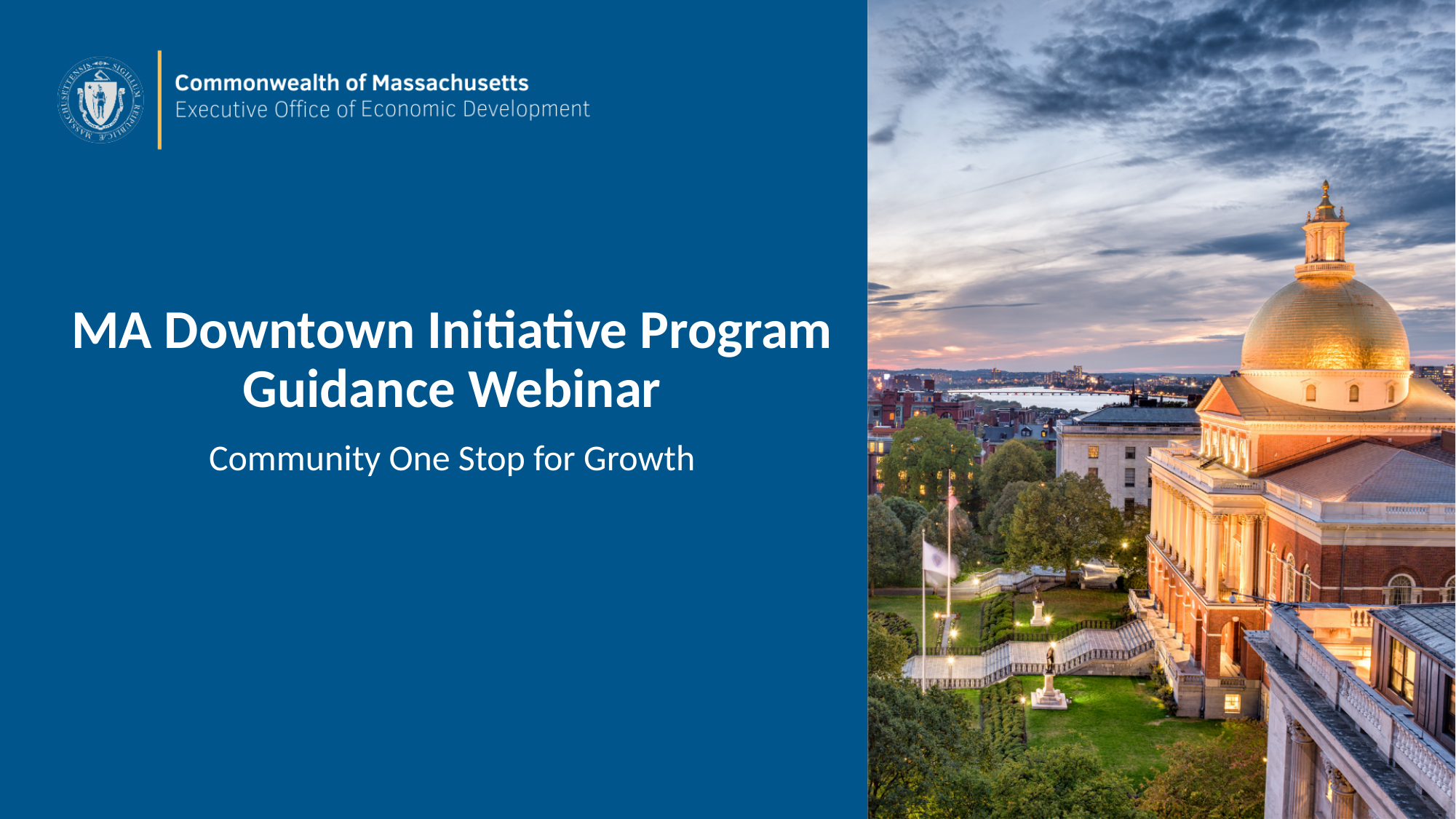

# MA Downtown Initiative Program Guidance Webinar
Community One Stop for Growth